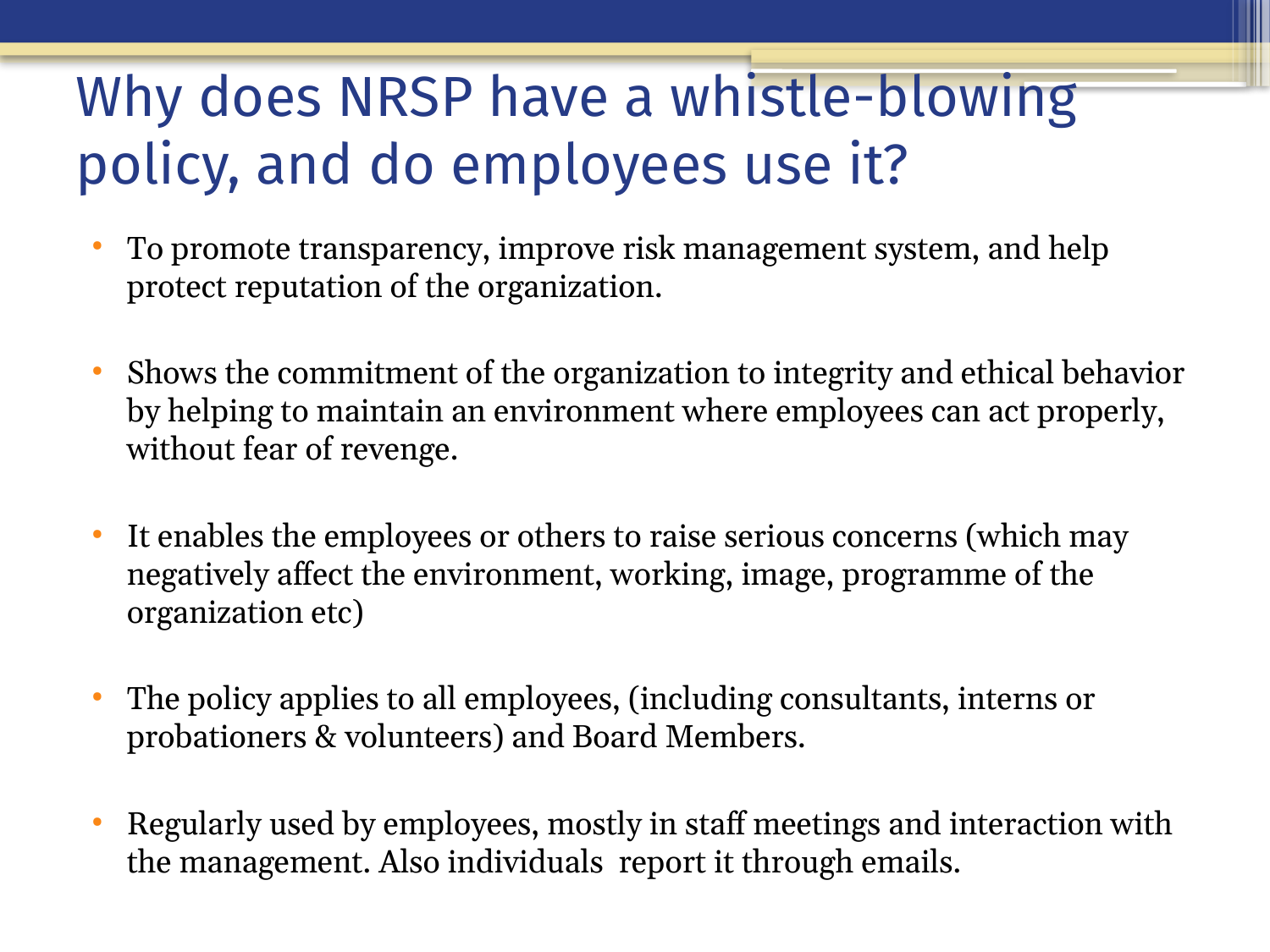

# Why does NRSP have a whistle-blowing policy, and do employees use it?
To promote transparency, improve risk management system, and help protect reputation of the organization.

Shows the commitment of the organization to integrity and ethical behavior by helping to maintain an environment where employees can act properly, without fear of revenge.

It enables the employees or others to raise serious concerns (which may negatively affect the environment, working, image, programme of the organization etc)

The policy applies to all employees, (including consultants, interns or probationers & volunteers) and Board Members.

Regularly used by employees, mostly in staff meetings and interaction with the management. Also individuals  report it through emails.